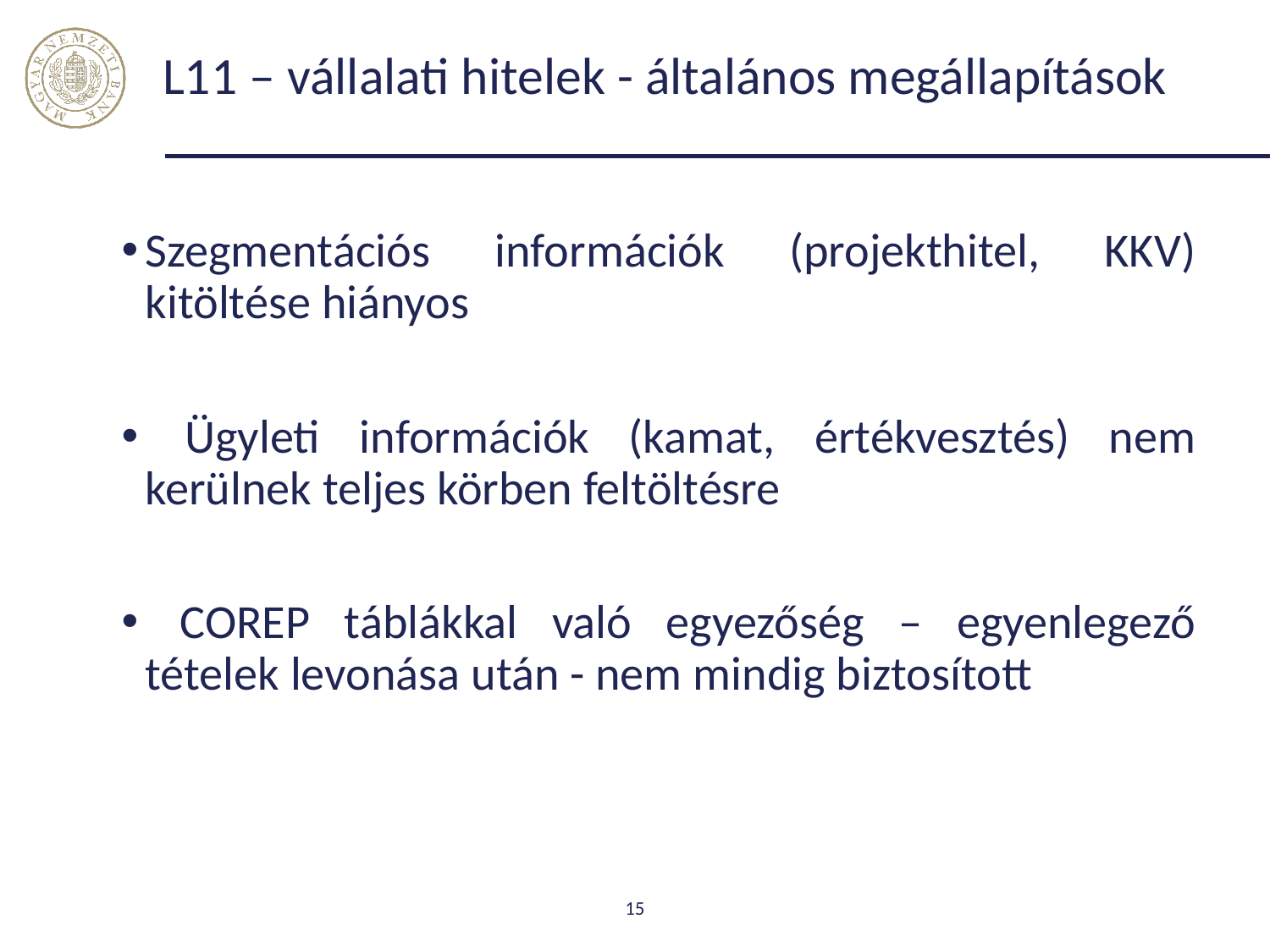

# L11 – vállalati hitelek - általános megállapítások

Szegmentációs információk (projekthitel, KKV) kitöltése hiányos

 Ügyleti információk (kamat, értékvesztés) nem kerülnek teljes körben feltöltésre

 COREP táblákkal való egyezőség – egyenlegező tételek levonása után - nem mindig biztosított
15